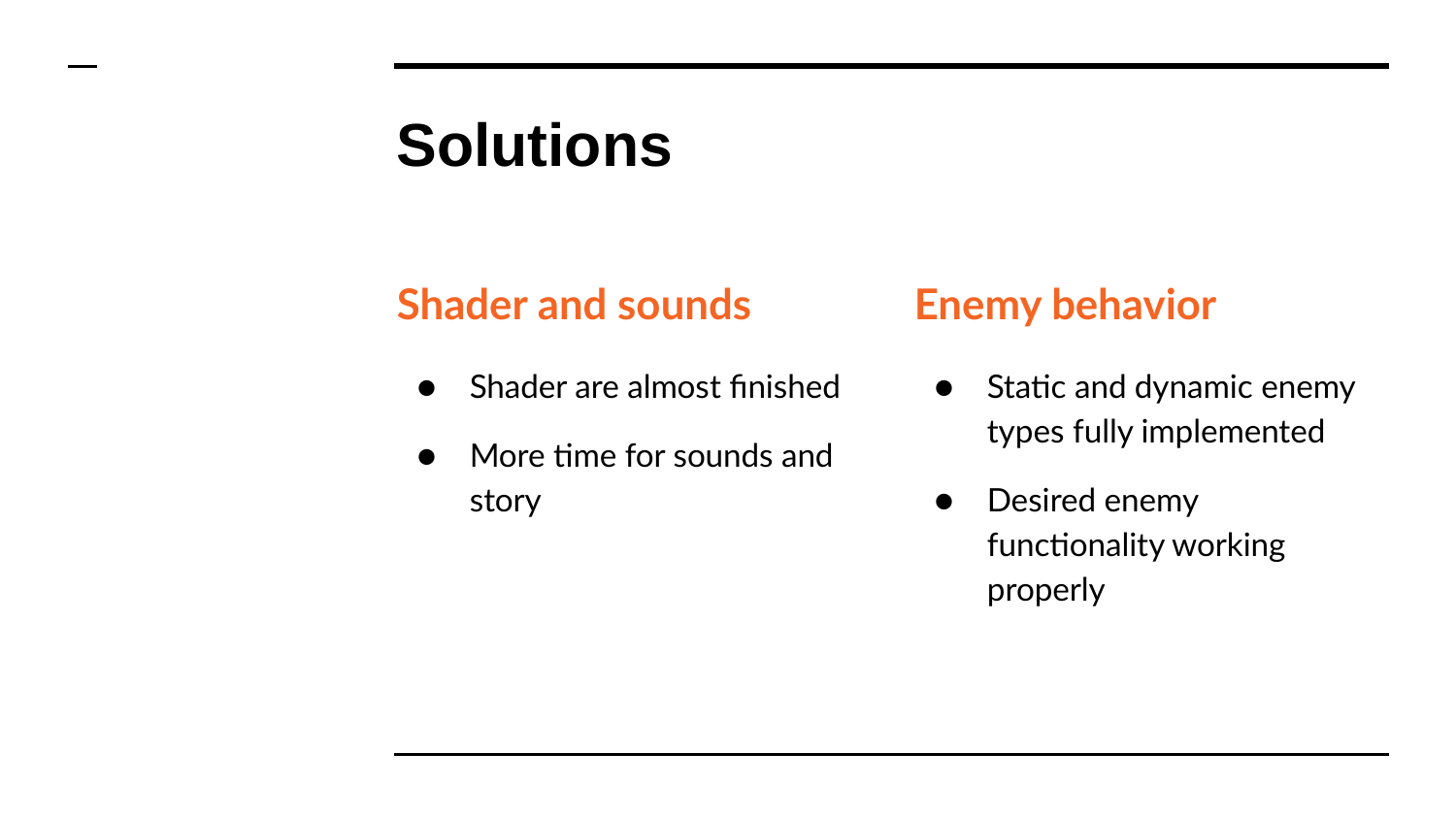

# Solutions
Shader and sounds
Shader are almost finished
More time for sounds and story
Enemy behavior
Static and dynamic enemy types fully implemented
Desired enemy functionality working properly